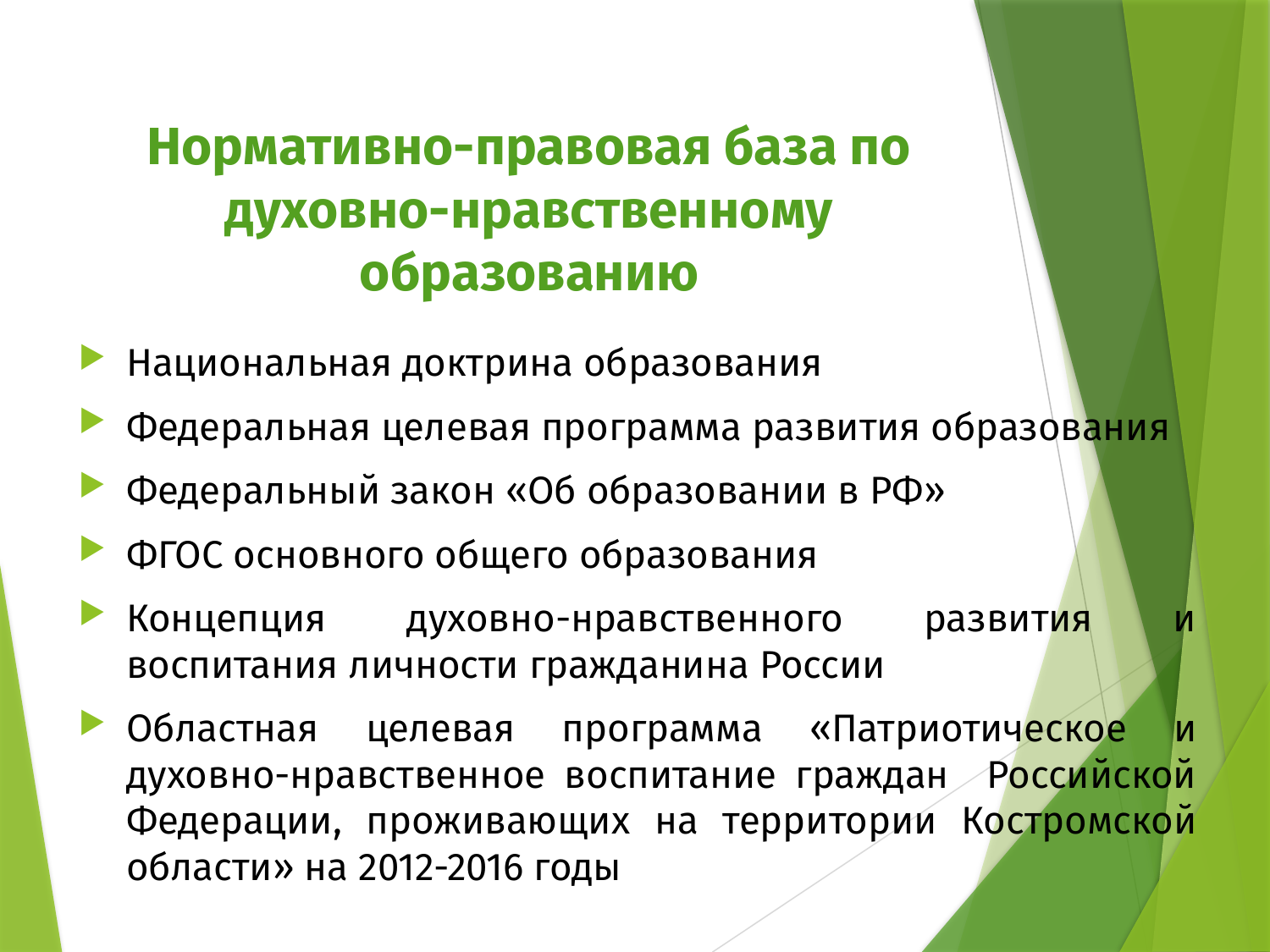

# Нормативно-правовая база по духовно-нравственному образованию
Национальная доктрина образования
Федеральная целевая программа развития образования
Федеральный закон «Об образовании в РФ»
ФГОС основного общего образования
Концепция духовно-нравственного развития и воспитания личности гражданина России
Областная целевая программа «Патриотическое и духовно-нравственное воспитание граждан  Российской Федерации, проживающих на территории Костромской области» на 2012-2016 годы